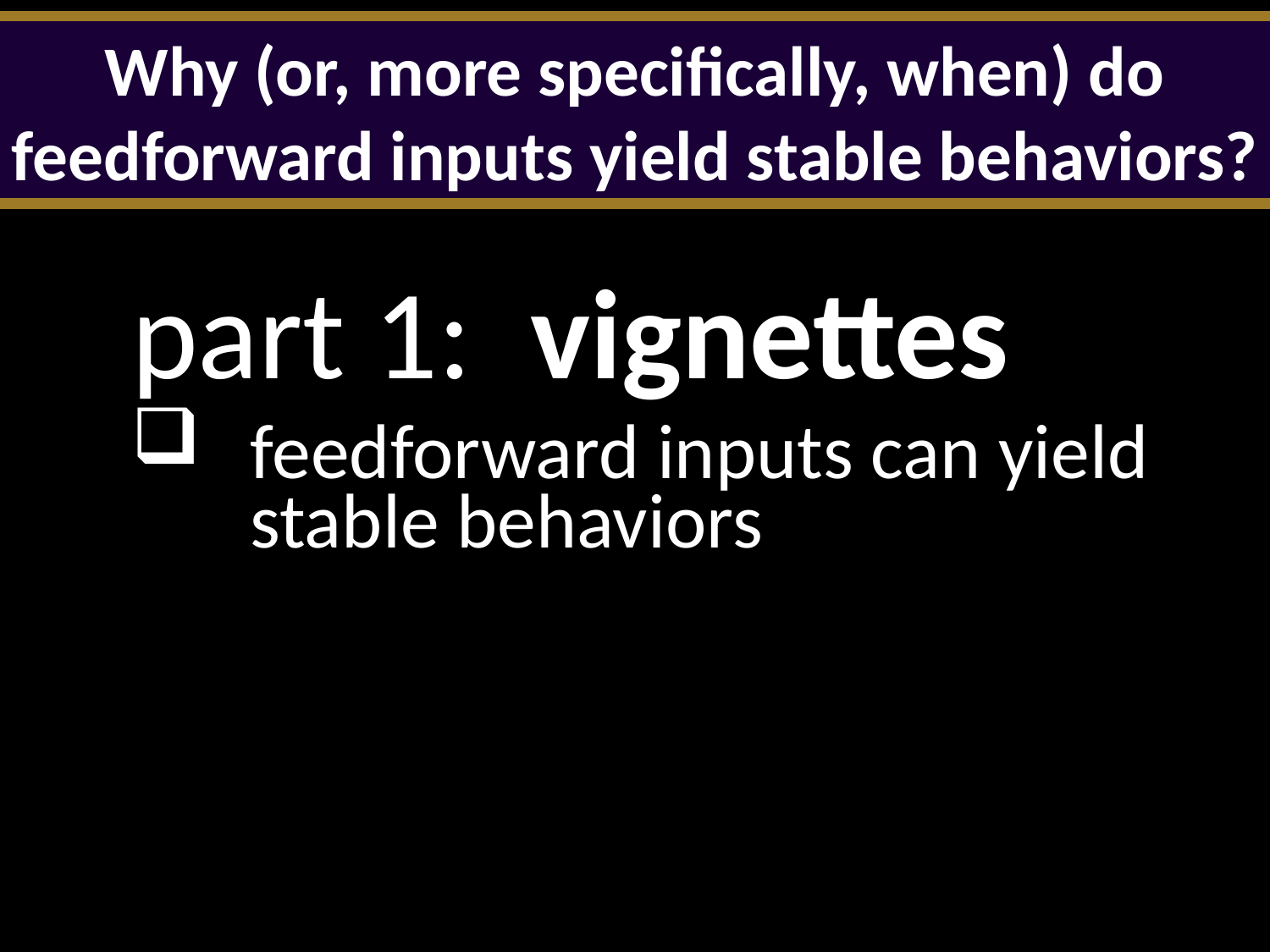

Why (or, more specifically, when) do feedforward inputs yield stable behaviors?
part 1:  vignettes
feedforward inputs can yield stable behaviors